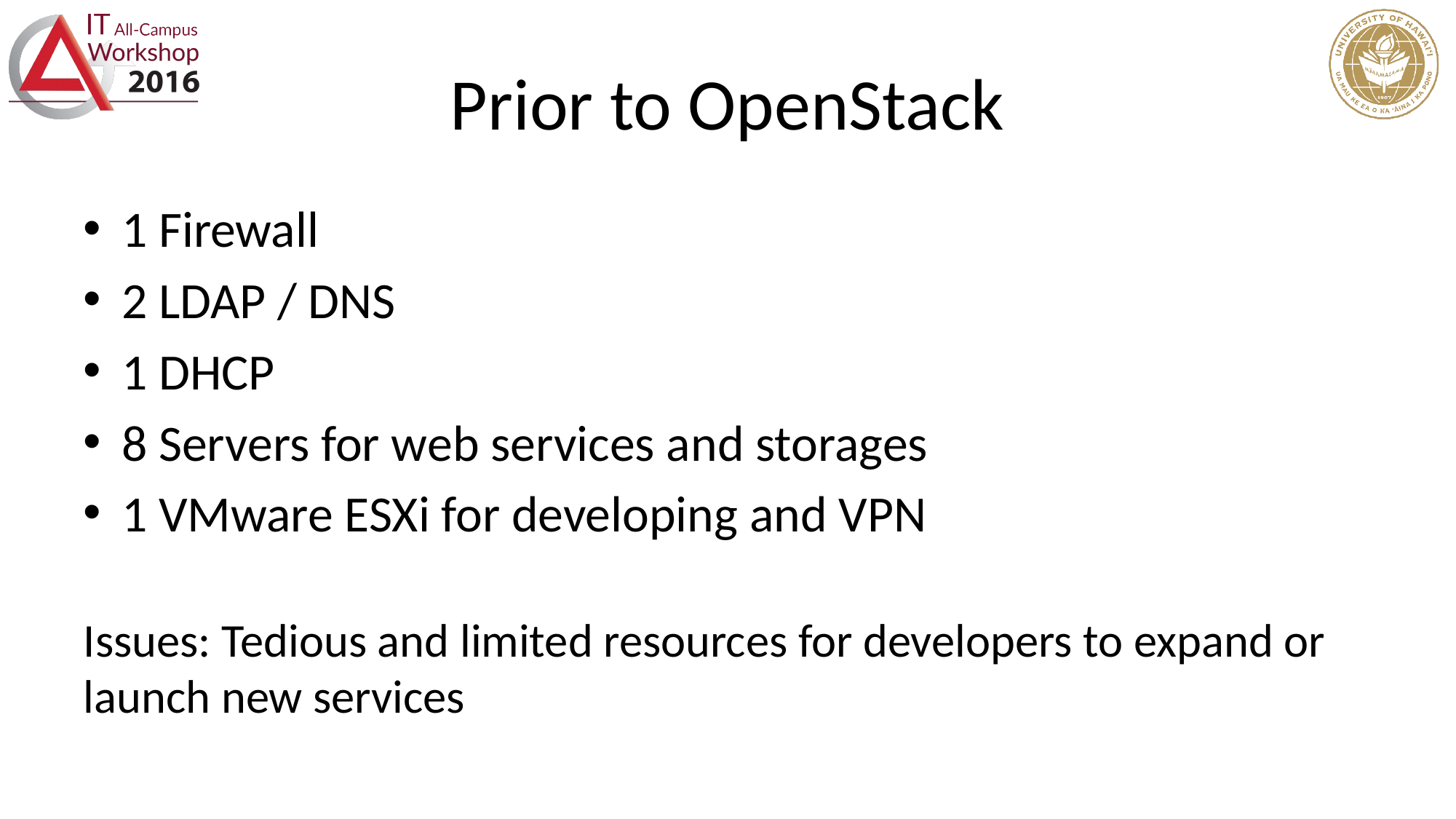

# Prior to OpenStack
1 Firewall
2 LDAP / DNS
1 DHCP
8 Servers for web services and storages
1 VMware ESXi for developing and VPN

Issues: Tedious and limited resources for developers to expand or launch new services